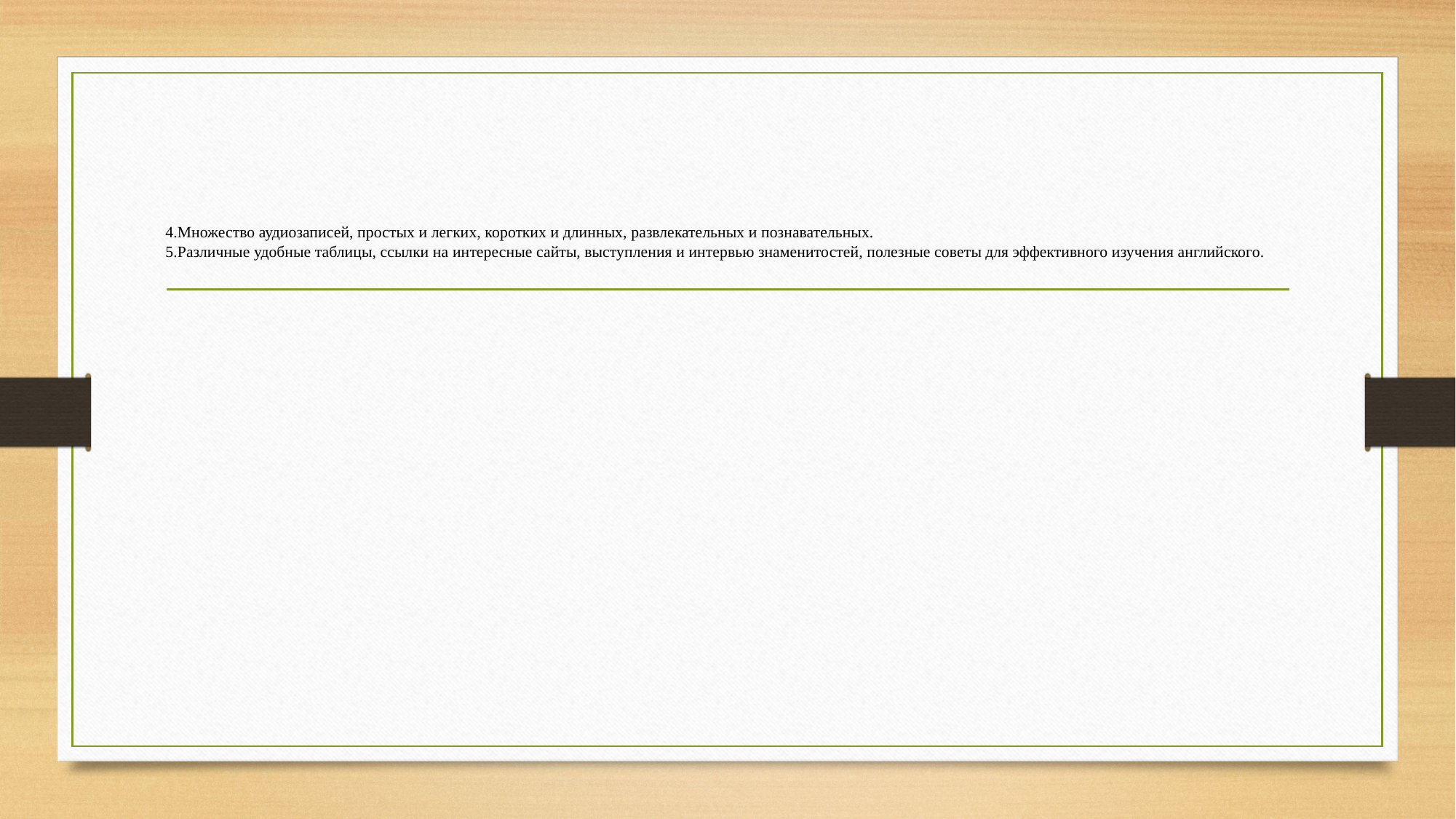

# 4.Множество аудиозаписей, простых и легких, коротких и длинных, развлекательных и познавательных. 5.Различные удобные таблицы, ссылки на интересные сайты, выступления и интервью знаменитостей, полезные советы для эффективного изучения английского.